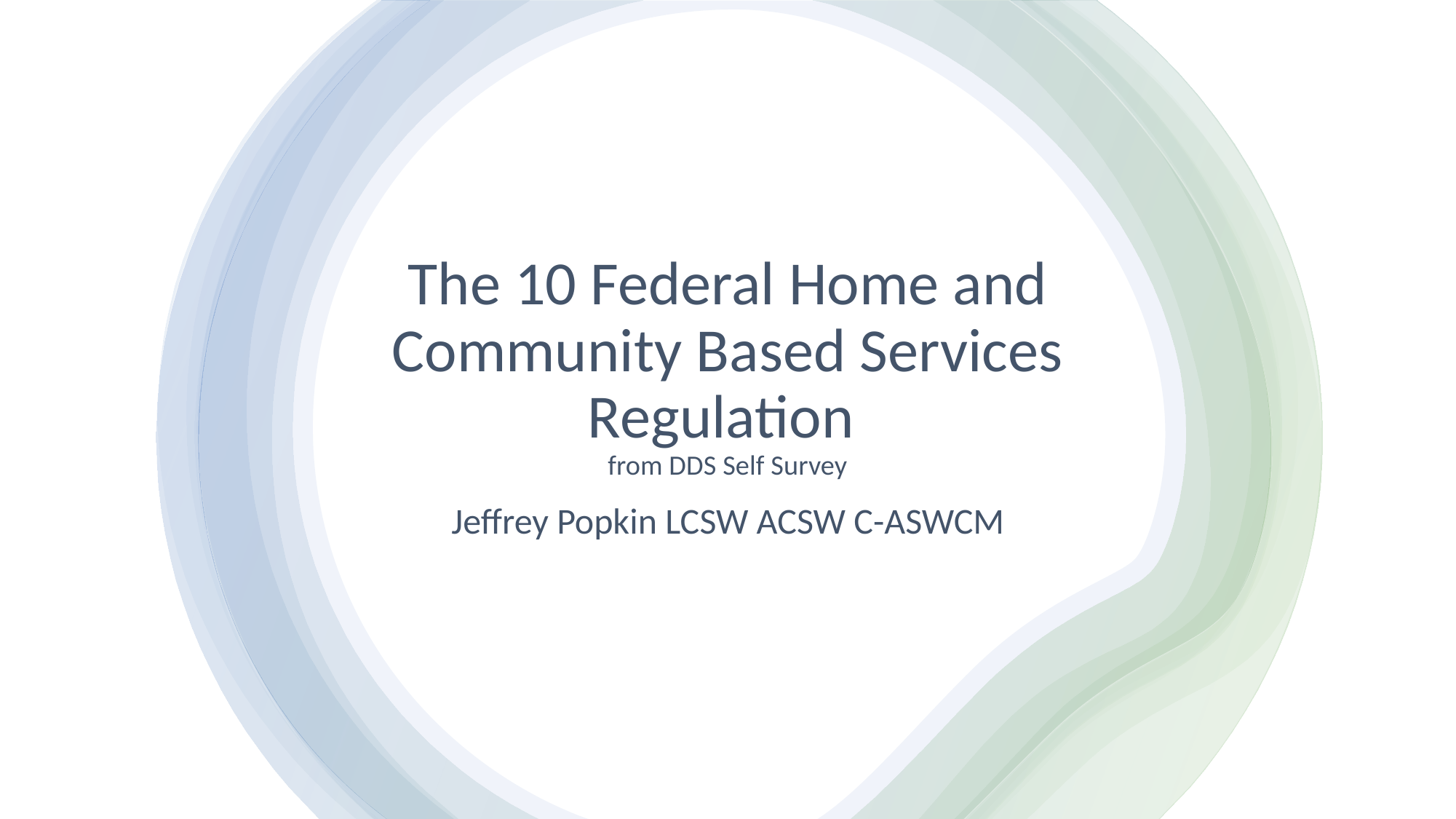

# The 10 Federal Home and Community Based Services Regulation from DDS Self Survey
Jeffrey Popkin LCSW ACSW C-ASWCM